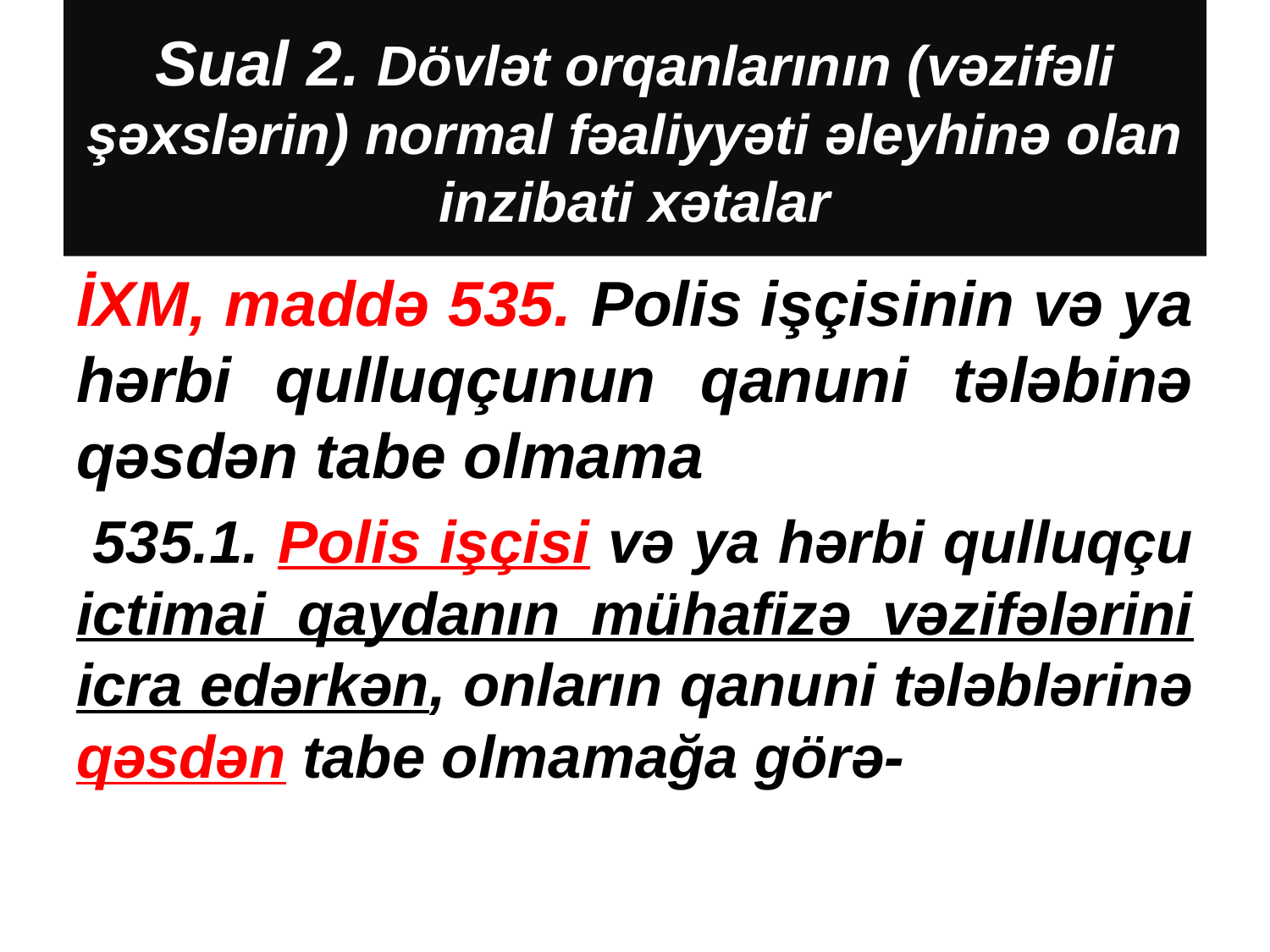

# Sual 2. Dövlət orqanlarının (vəzifəli şəxslərin) normal fəaliyyəti əleyhinə olan inzibati xətalar
İXM, maddə 535. Polis işçisinin və ya hərbi qulluqçunun qanuni tələbinə qəsdən tabe olmama
 535.1. Polis işçisi və ya hərbi qulluqçu ictimai qaydanın mühafizə vəzifələrini icra edərkən, onların qanuni tələblərinə qəsdən tabe olmamağa görə-